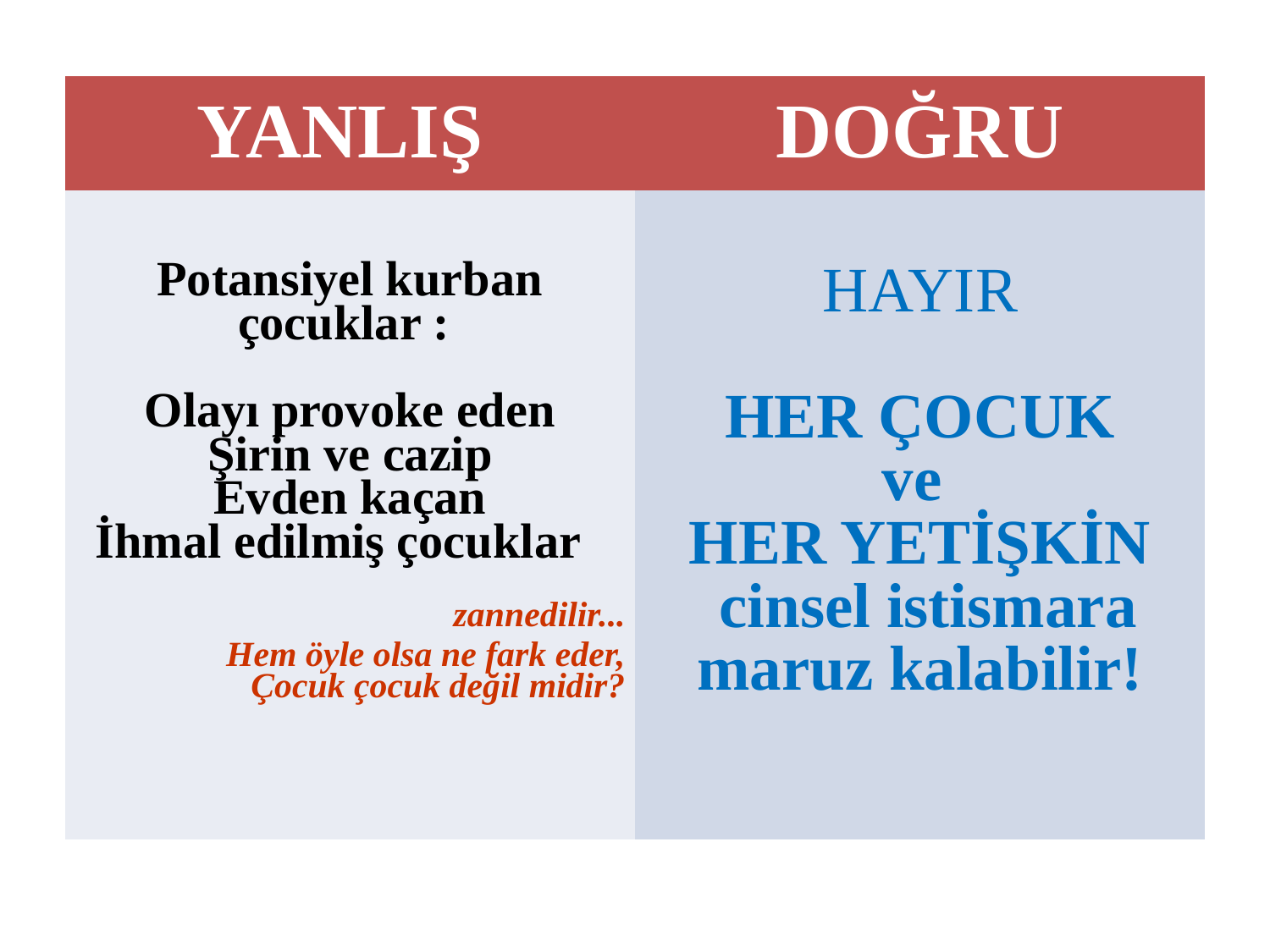

| YANLIŞ | DOĞRU |
| --- | --- |
| Potansiyel kurban çocuklar : Olayı provoke eden Şirin ve cazip Evden kaçan İhmal edilmiş çocuklar  zannedilir... Hem öyle olsa ne fark eder, Çocuk çocuk değil midir? | HAYIR HER ÇOCUK ve HER YETİŞKİN cinsel istismara maruz kalabilir! |